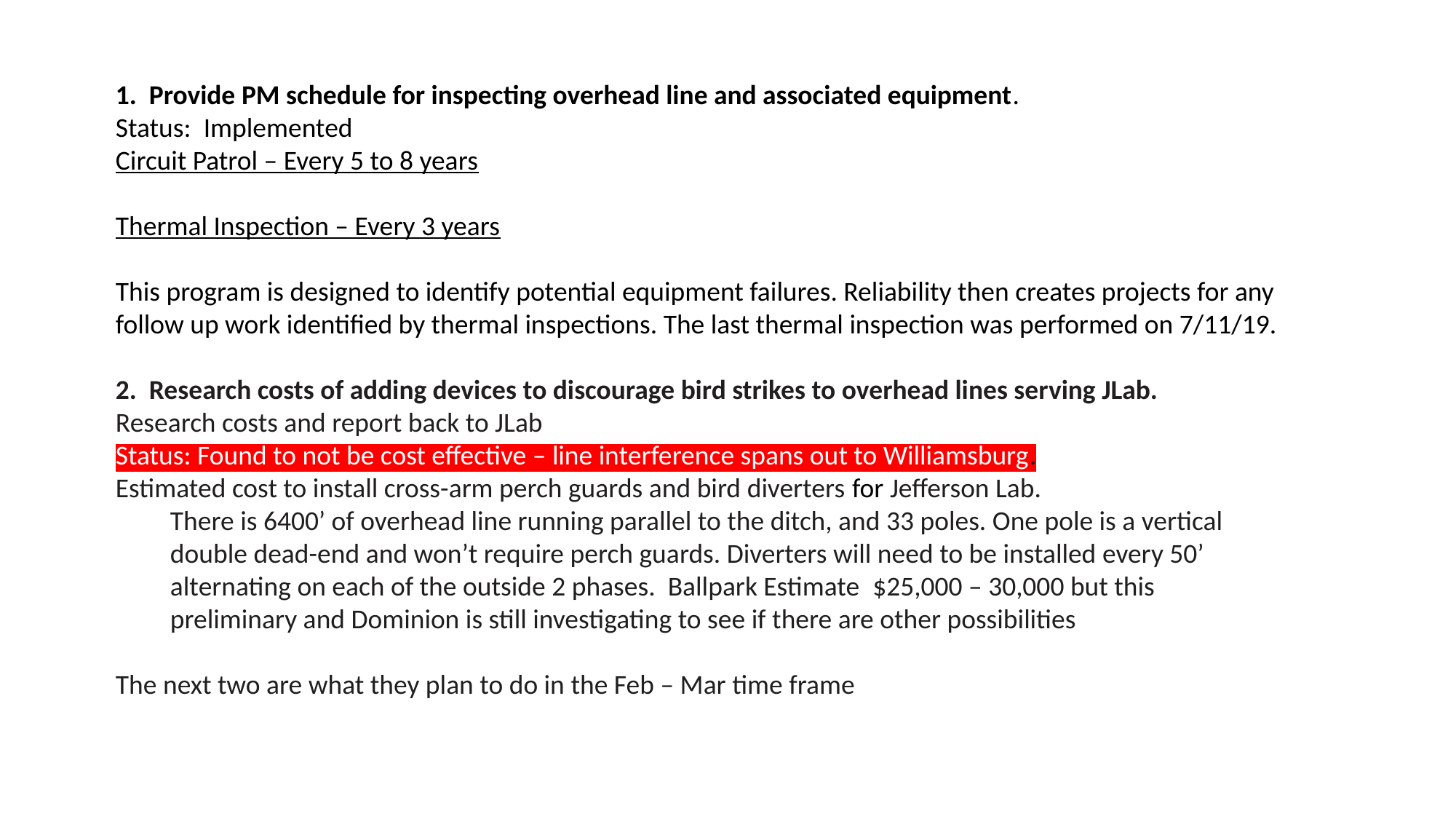

1.  Provide PM schedule for inspecting overhead line and associated equipment.
Status:  Implemented
Circuit Patrol – Every 5 to 8 years

Thermal Inspection – Every 3 years

This program is designed to identify potential equipment failures. Reliability then creates projects for any follow up work identified by thermal inspections. The last thermal inspection was performed on 7/11/19.

2.  Research costs of adding devices to discourage bird strikes to overhead lines serving JLab.
Research costs and report back to JLab
Status: Found to not be cost effective – line interference spans out to Williamsburg.
Estimated cost to install cross-arm perch guards and bird diverters for Jefferson Lab.
There is 6400’ of overhead line running parallel to the ditch, and 33 poles. One pole is a vertical double dead-end and won’t require perch guards. Diverters will need to be installed every 50’ alternating on each of the outside 2 phases.  Ballpark Estimate  $25,000 – 30,000 but this preliminary and Dominion is still investigating to see if there are other possibilities

The next two are what they plan to do in the Feb – Mar time frame